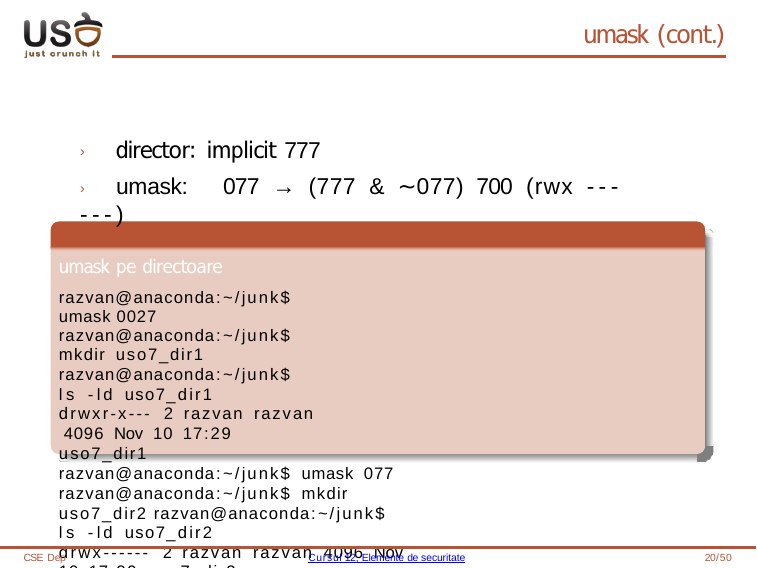

# umask (cont.)

›  director: implicit 777
›  umask:	077  →  (777  &  ∼077)  700  (rwx  ---  ---)

umask pe directoare
razvan@anaconda:~/junk$  umask 0027
razvan@anaconda:~/junk$  mkdir  uso7_dir1
razvan@anaconda:~/junk$  ls  -ld  uso7_dir1
drwxr-x---  2  razvan  razvan  4096  Nov  10  17:29  uso7_dir1
razvan@anaconda:~/junk$  umask  077 razvan@anaconda:~/junk$  mkdir  uso7_dir2 razvan@anaconda:~/junk$  ls  -ld  uso7_dir2
drwx------  2  razvan  razvan  4096  Nov  10  17:29  uso7_dir2

CSE Dep
Cursul 12, Elemente de securitate
20/50